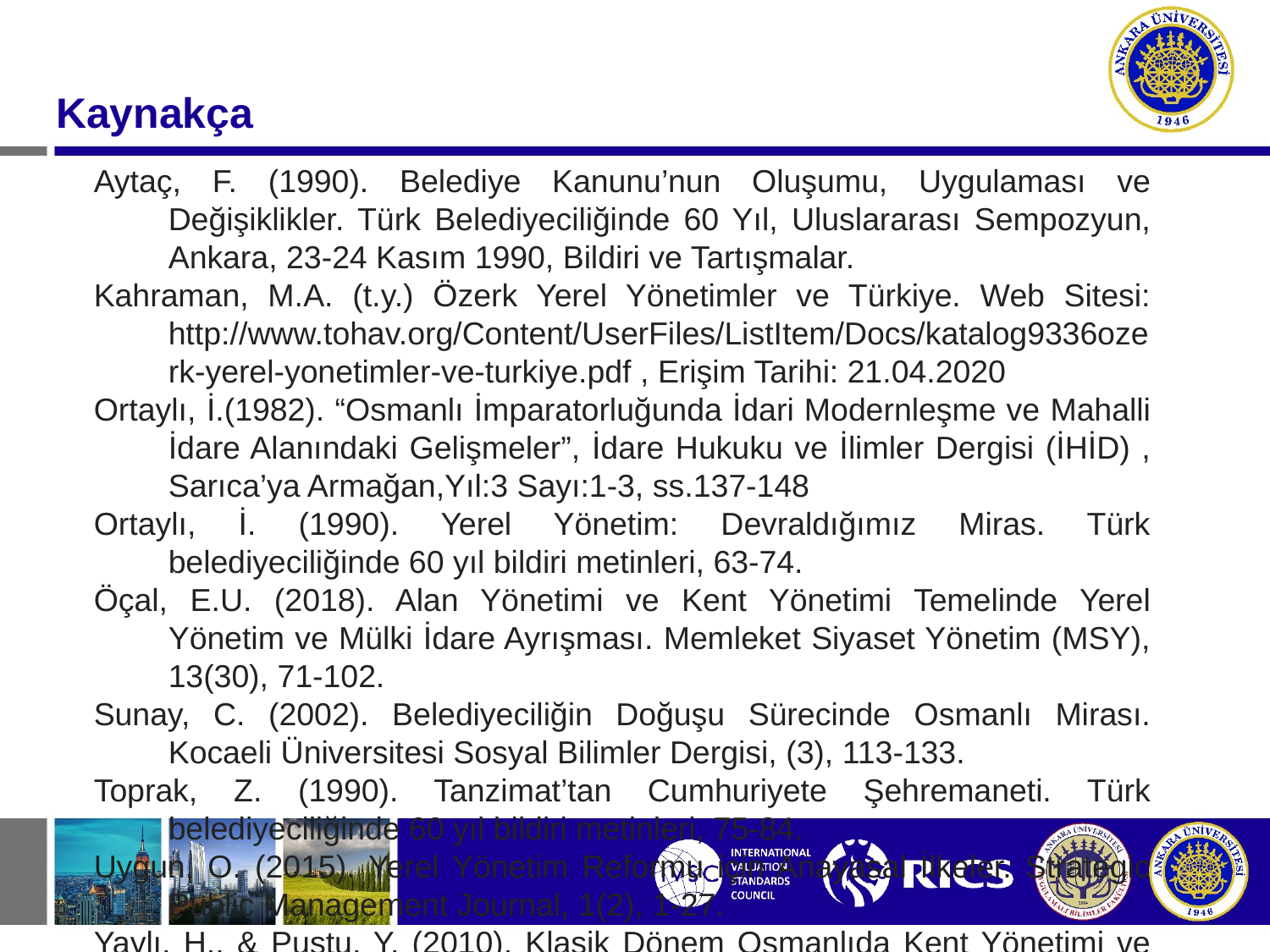

Kaynakça

Aytaç, F. (1990). Belediye Kanunu’nun Oluşumu, Uygulaması ve Değişiklikler. Türk Belediyeciliğinde 60 Yıl, Uluslararası Sempozyun, Ankara, 23-24 Kasım 1990, Bildiri ve Tartışmalar.
Kahraman, M.A. (t.y.) Özerk Yerel Yönetimler ve Türkiye. Web Sitesi: http://www.tohav.org/Content/UserFiles/ListItem/Docs/katalog9336ozerk-yerel-yonetimler-ve-turkiye.pdf , Erişim Tarihi: 21.04.2020
Ortaylı, İ.(1982). “Osmanlı İmparatorluğunda İdari Modernleşme ve Mahalli İdare Alanındaki Gelişmeler”, İdare Hukuku ve İlimler Dergisi (İHİD) , Sarıca’ya Armağan,Yıl:3 Sayı:1-3, ss.137-148
Ortaylı, İ. (1990). Yerel Yönetim: Devraldığımız Miras. Türk belediyeciliğinde 60 yıl bildiri metinleri, 63-74.
Öçal, E.U. (2018). Alan Yönetimi ve Kent Yönetimi Temelinde Yerel Yönetim ve Mülki İdare Ayrışması. Memleket Siyaset Yönetim (MSY), 13(30), 71-102.
Sunay, C. (2002). Belediyeciliğin Doğuşu Sürecinde Osmanlı Mirası. Kocaeli Üniversitesi Sosyal Bilimler Dergisi, (3), 113-133.
Toprak, Z. (1990). Tanzimat’tan Cumhuriyete Şehremaneti. Türk belediyeciliğinde 60 yıl bildiri metinleri, 75-84.
Uygun, O. (2015). Yerel Yönetim Reformu için Anayasal İlkeler. Strategic Public Management Journal, 1(2), 1-27.
Yaylı, H., & Pustu, Y. (2010). Klasik Dönem Osmanlıda Kent Yönetimi ve Kentliler. Muhafazakar Düşünce/Conservative Thought, 6(23).